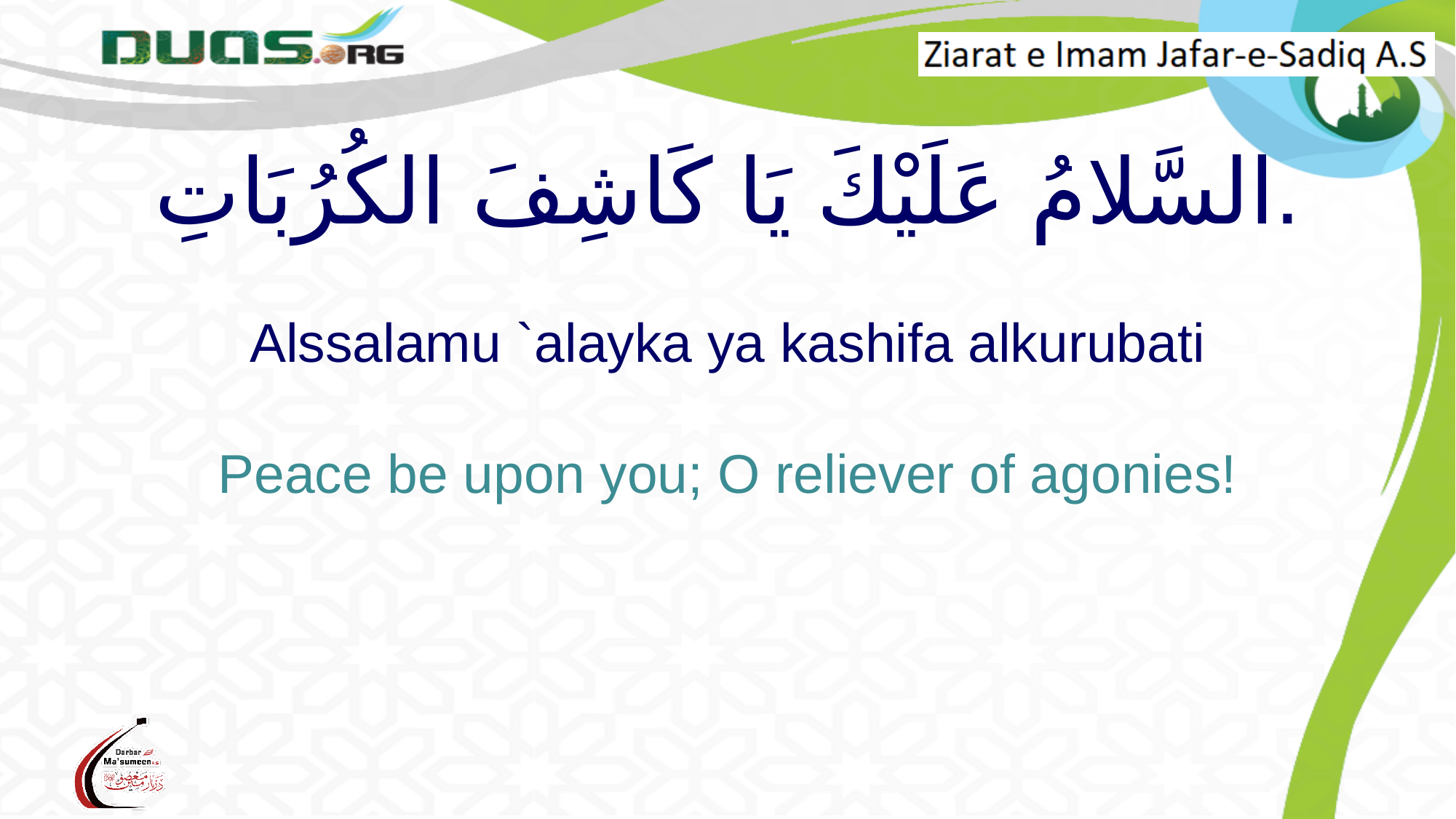

# السَّلامُ عَلَیْكَ یَا كَاشِفَ الكُرُبَاتِ. Alssalamu `alayka ya kashifa alkurubati Peace be upon you; O reliever of agonies!